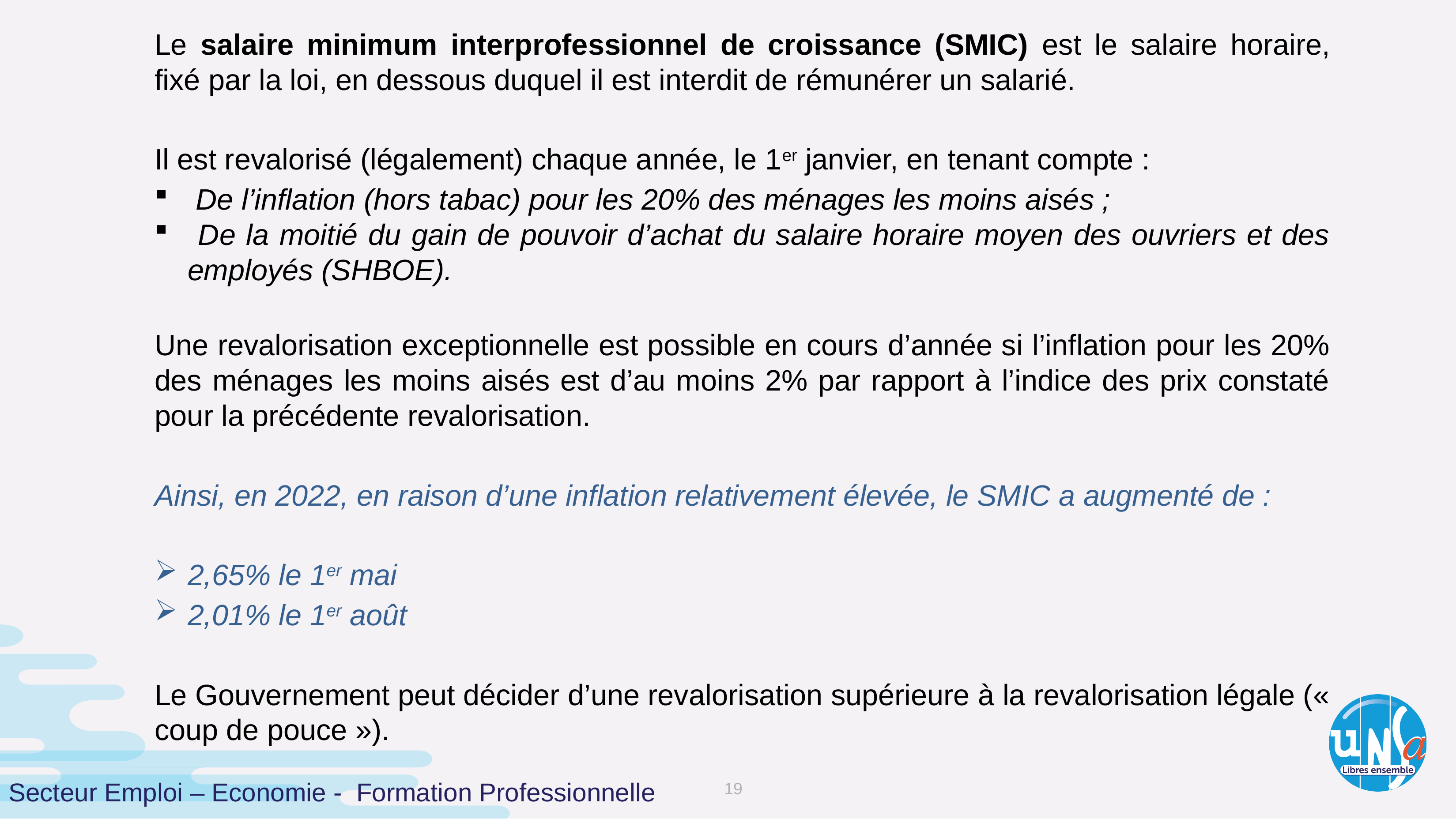

Le salaire minimum interprofessionnel de croissance (SMIC) est le salaire horaire, fixé par la loi, en dessous duquel il est interdit de rémunérer un salarié.

Il est revalorisé (légalement) chaque année, le 1er janvier, en tenant compte :
 De l’inflation (hors tabac) pour les 20% des ménages les moins aisés ;
 De la moitié du gain de pouvoir d’achat du salaire horaire moyen des ouvriers et des employés (SHBOE).

Une revalorisation exceptionnelle est possible en cours d’année si l’inflation pour les 20% des ménages les moins aisés est d’au moins 2% par rapport à l’indice des prix constaté pour la précédente revalorisation.

Ainsi, en 2022, en raison d’une inflation relativement élevée, le SMIC a augmenté de :

2,65% le 1er mai
2,01% le 1er août

Le Gouvernement peut décider d’une revalorisation supérieure à la revalorisation légale (« coup de pouce »).

#

Secteur Emploi – Economie -  Formation Professionnelle
19